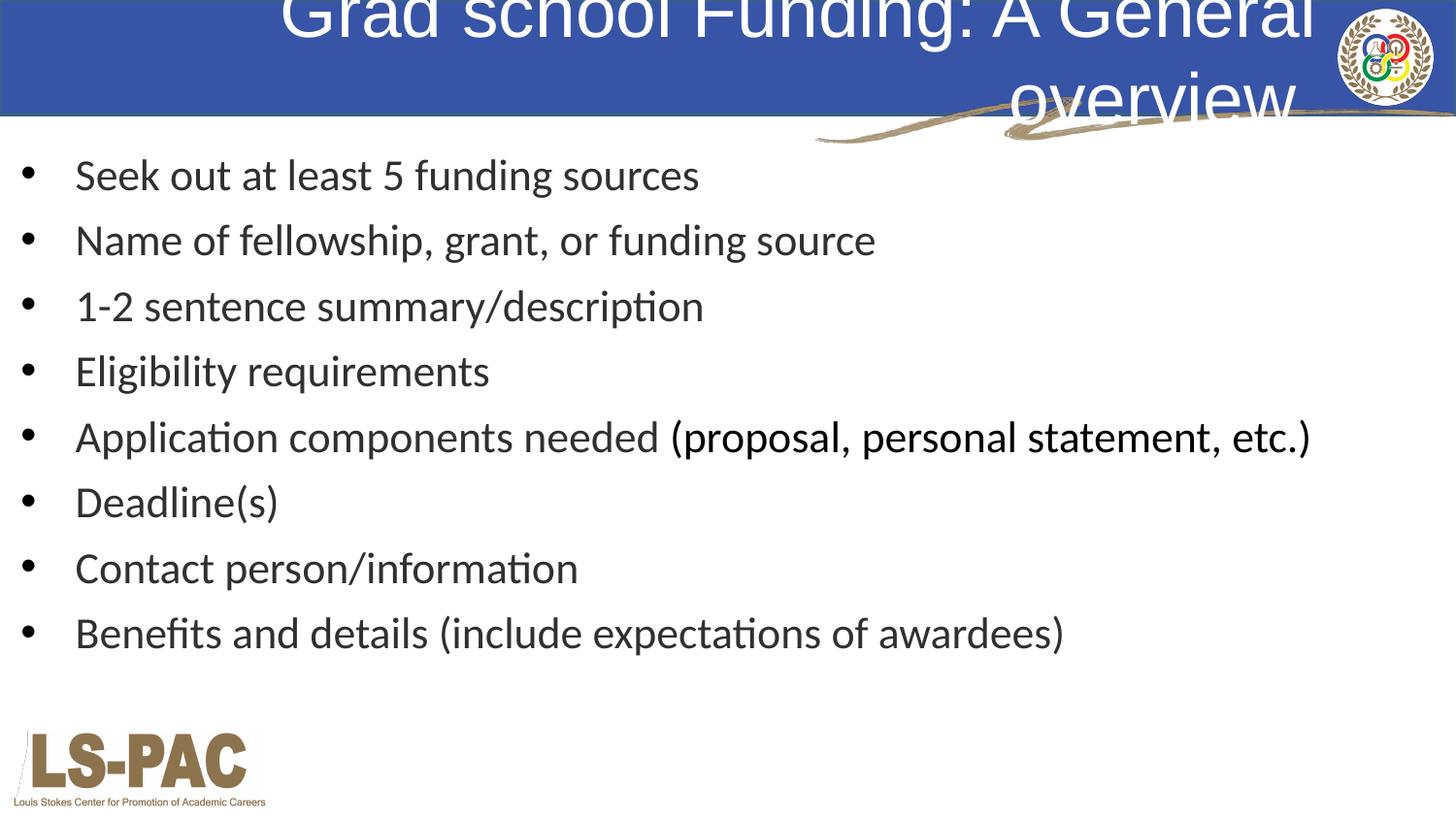

# Grad school Funding: A General overview

Seek out at least 5 funding sources​
Name of fellowship, grant, or funding source​
1-2 sentence summary/description ​
Eligibility requirements​
Application components needed​ (proposal, personal statement, etc.)
Deadline(s)​
Contact person/information​
Benefits and details (include expectations of awardees)​
​

​
​
​